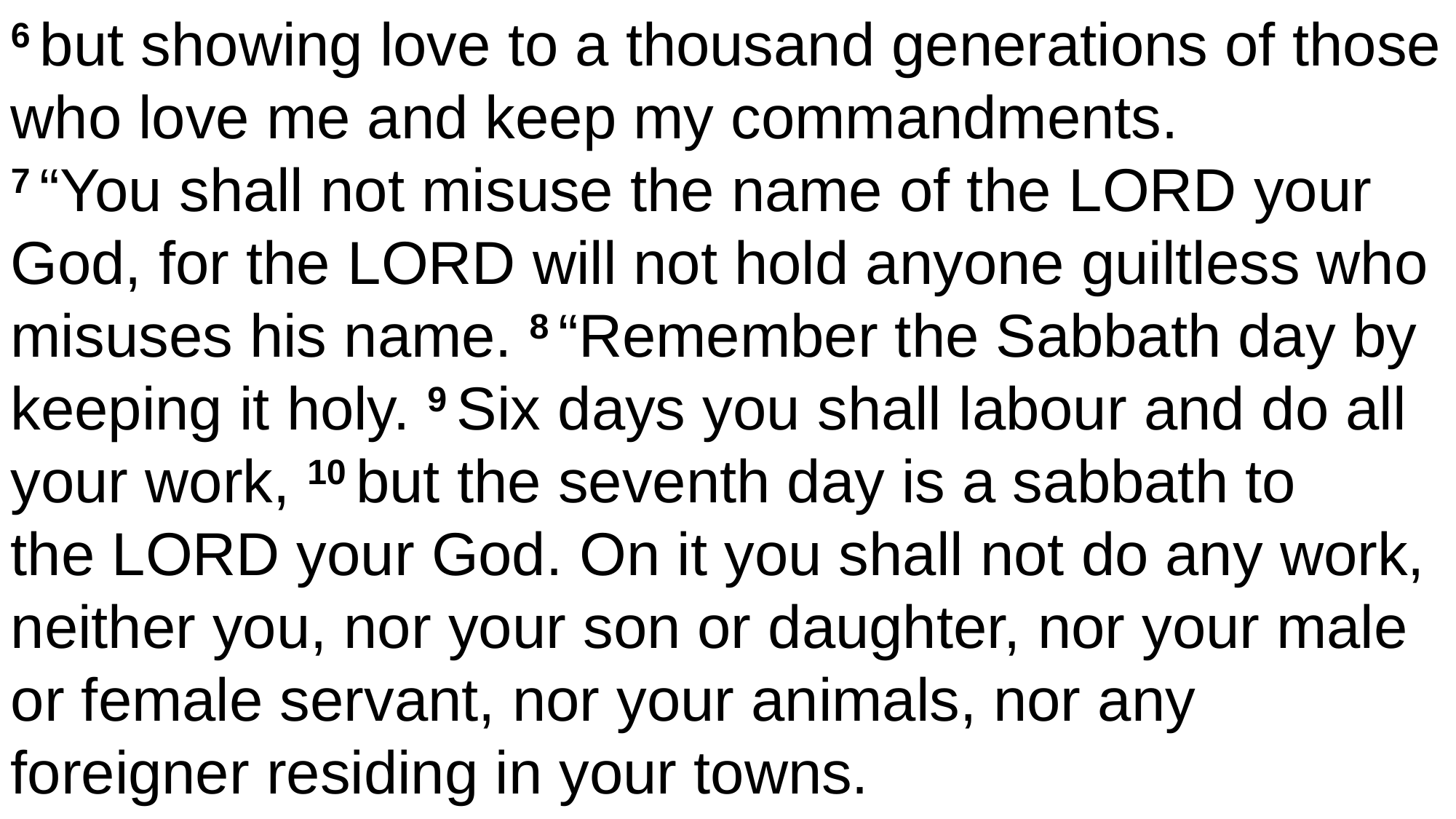

6 but showing love to a thousand generations of those who love me and keep my commandments.
7 “You shall not misuse the name of the Lord your God, for the Lord will not hold anyone guiltless who misuses his name. 8 “Remember the Sabbath day by keeping it holy. 9 Six days you shall labour and do all your work, 10 but the seventh day is a sabbath to the Lord your God. On it you shall not do any work, neither you, nor your son or daughter, nor your male or female servant, nor your animals, nor any foreigner residing in your towns.